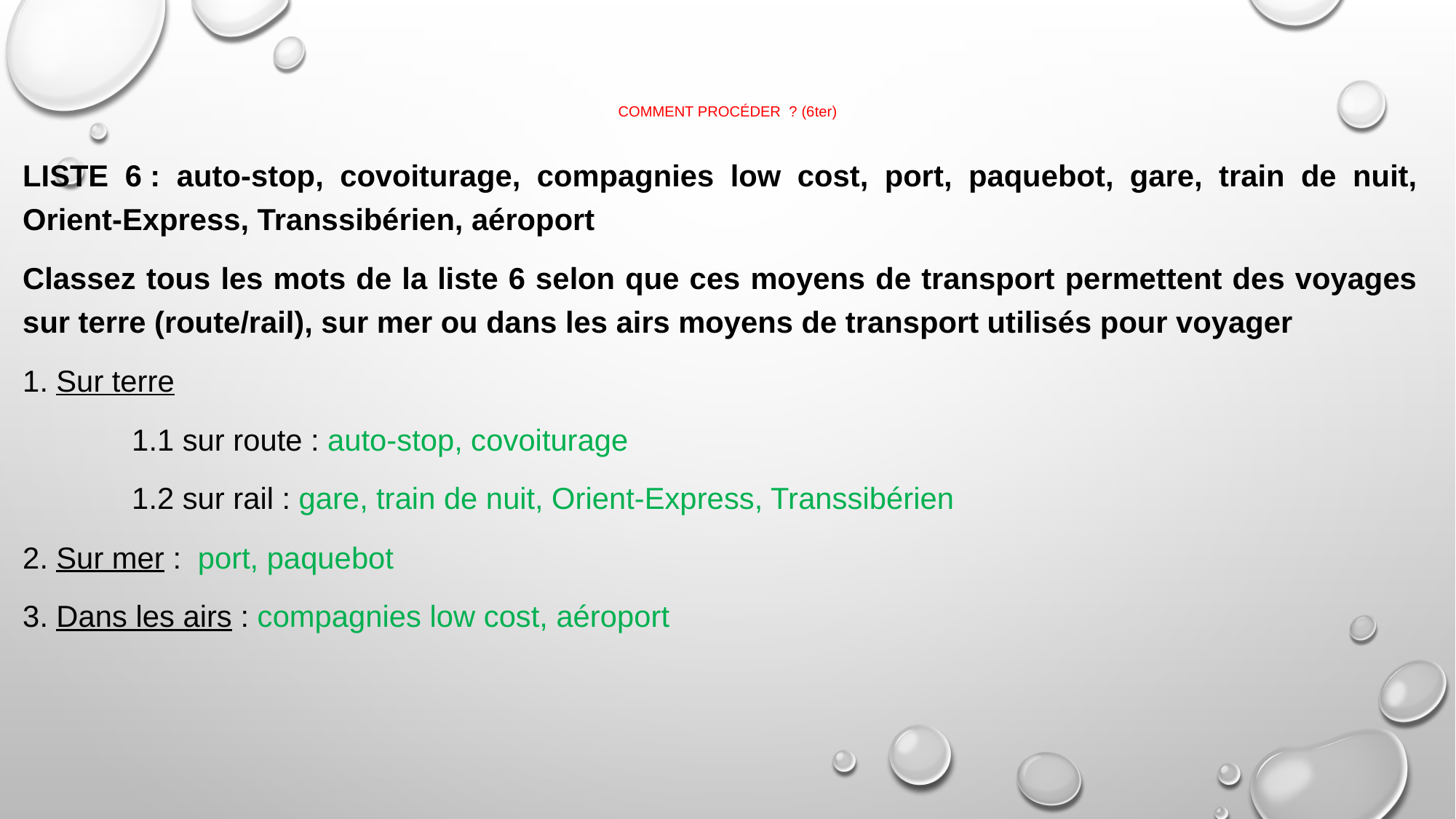

# Comment procéder  ? (6ter)
Liste 6 : auto-stop, covoiturage, compagnies low cost, port, paquebot, gare, train de nuit, Orient-Express, Transsibérien, aéroport
Classez tous les mots de la liste 6 selon que ces moyens de transport permettent des voyages sur terre (route/rail), sur mer ou dans les airs moyens de transport utilisés pour voyager
1. Sur terre
	1.1 sur route : auto-stop, covoiturage
	1.2 sur rail : gare, train de nuit, Orient-Express, Transsibérien
2. Sur mer :  port, paquebot
3. Dans les airs : compagnies low cost, aéroport